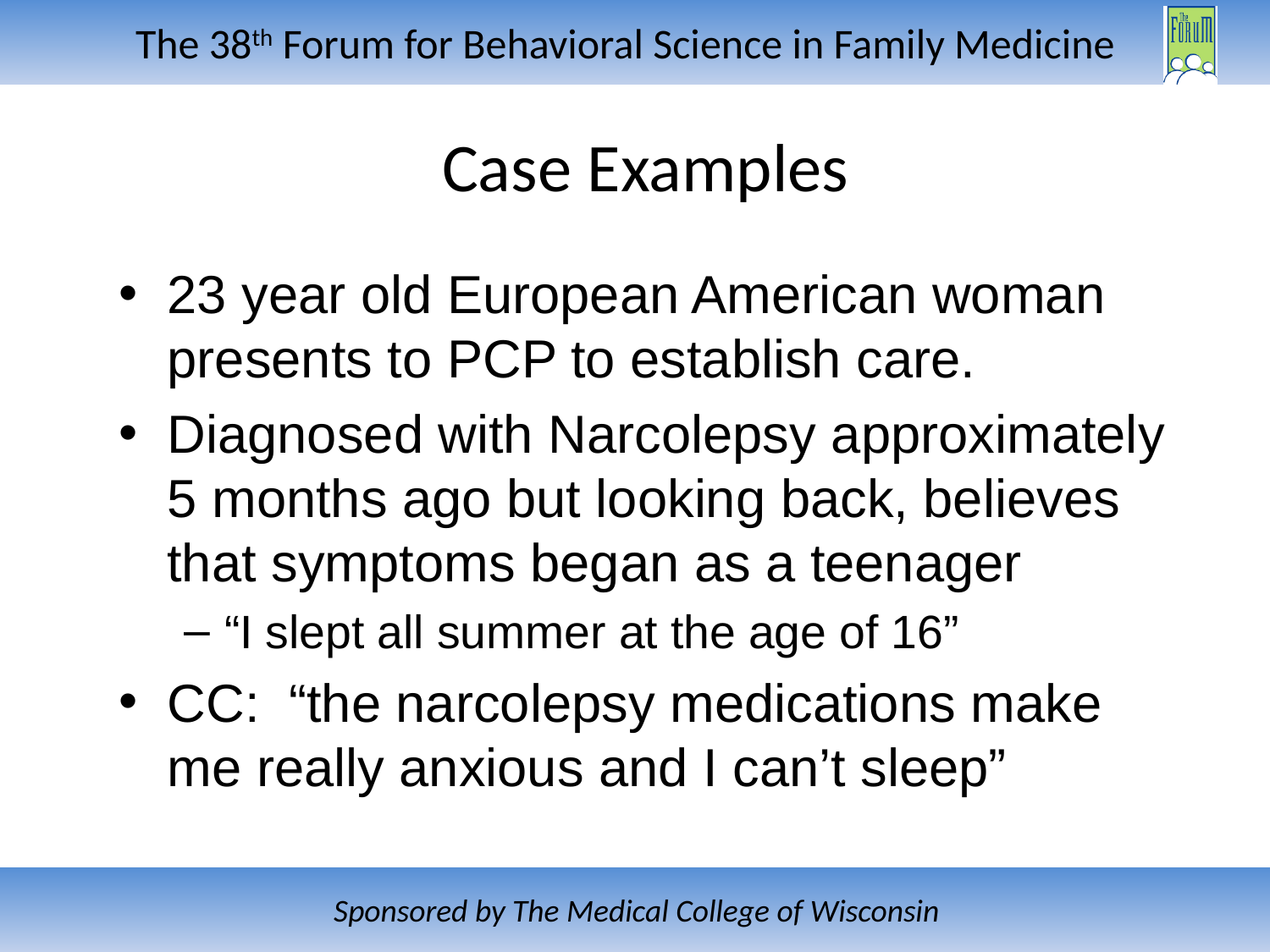

# Case Examples
23 year old European American woman presents to PCP to establish care.
Diagnosed with Narcolepsy approximately 5 months ago but looking back, believes that symptoms began as a teenager
“I slept all summer at the age of 16”
CC:  “the narcolepsy medications make me really anxious and I can’t sleep”